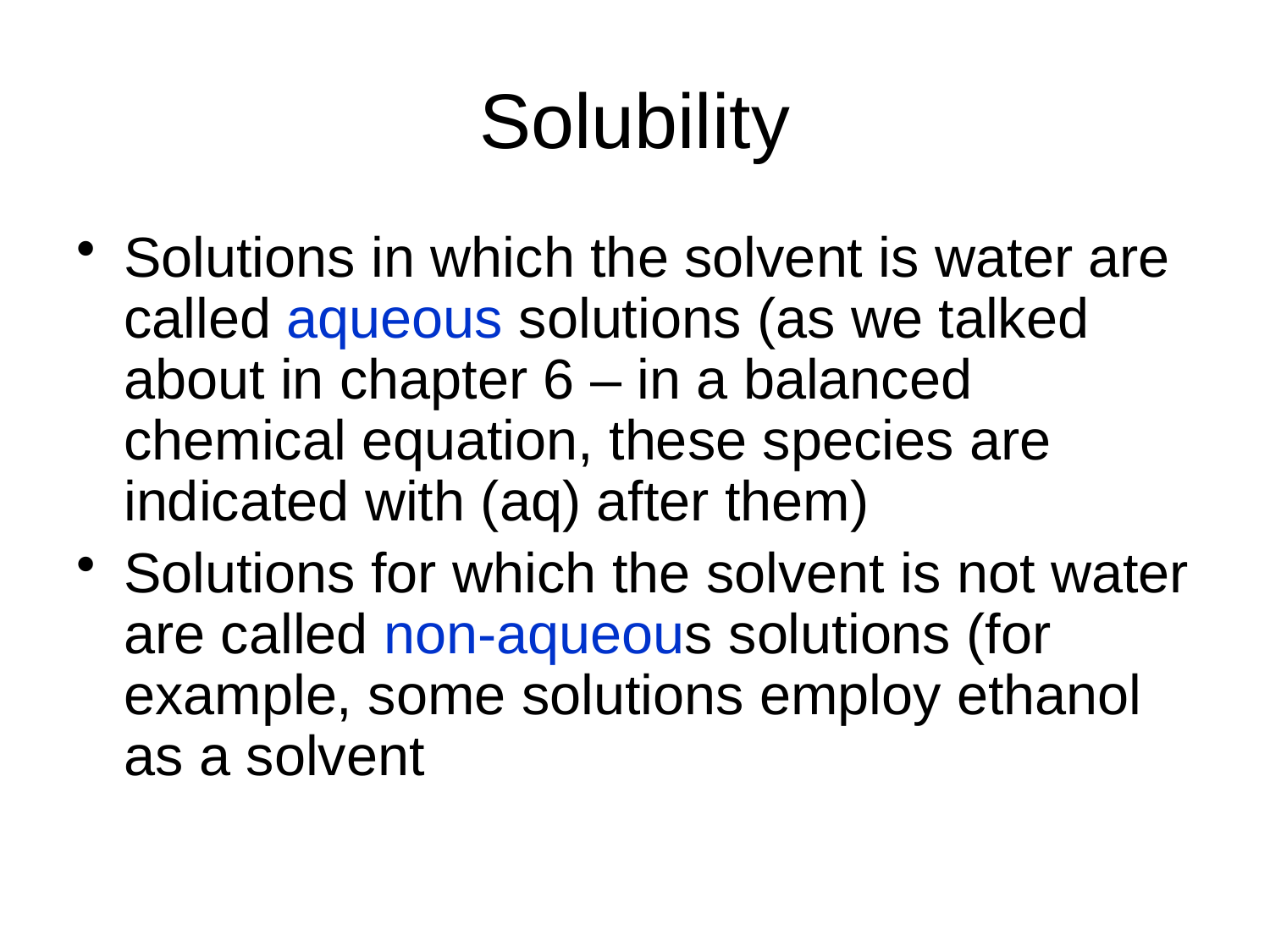

# Solubility
Solutions in which the solvent is water are called aqueous solutions (as we talked about in chapter 6 – in a balanced chemical equation, these species are indicated with (aq) after them)
Solutions for which the solvent is not water are called non-aqueous solutions (for example, some solutions employ ethanol as a solvent